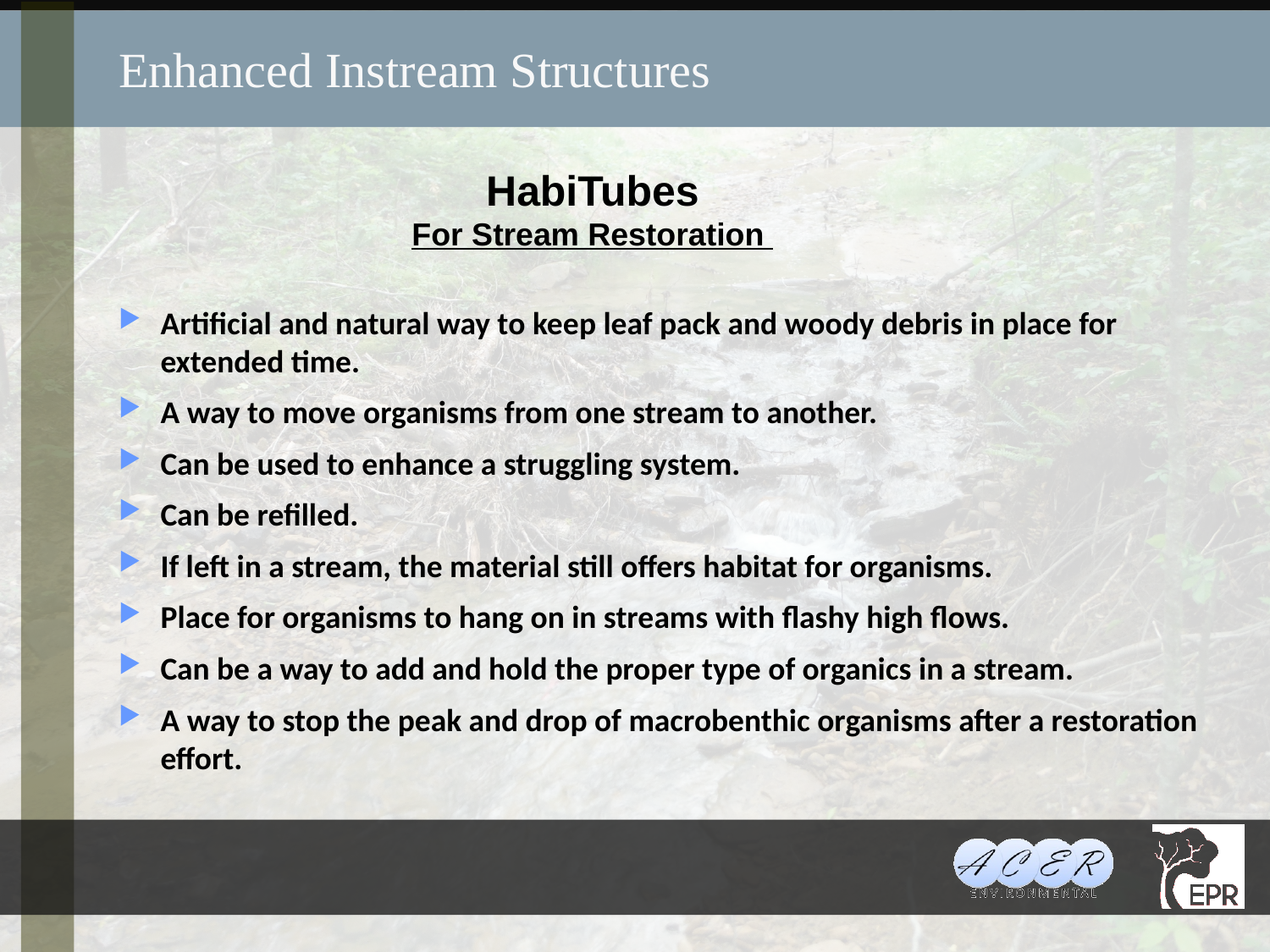

# Enhanced Instream Structures
HabiTubes
For Stream Restoration
Artificial and natural way to keep leaf pack and woody debris in place for extended time.
A way to move organisms from one stream to another.
Can be used to enhance a struggling system.
Can be refilled.
If left in a stream, the material still offers habitat for organisms.
Place for organisms to hang on in streams with flashy high flows.
Can be a way to add and hold the proper type of organics in a stream.
A way to stop the peak and drop of macrobenthic organisms after a restoration effort.